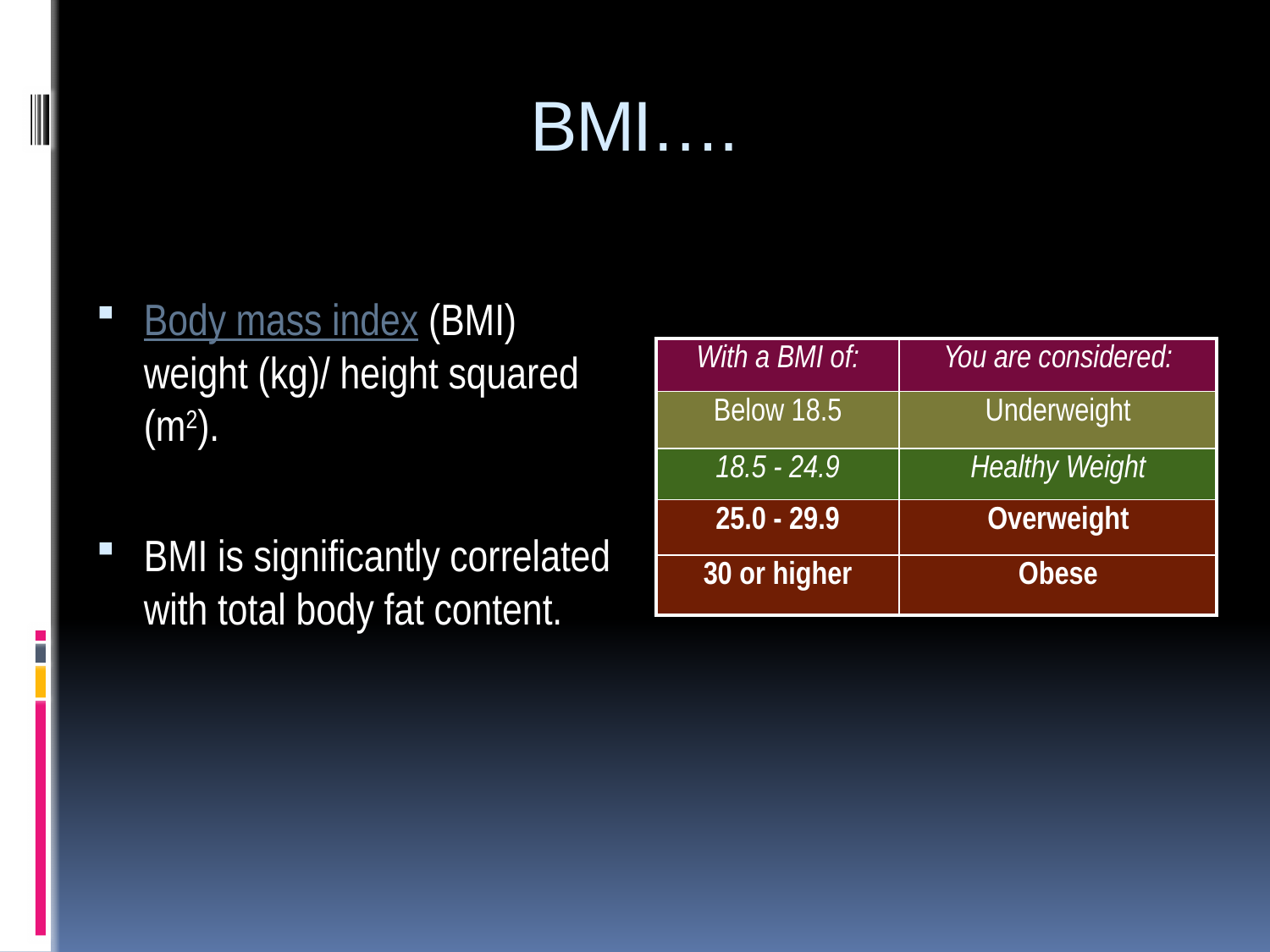

# BMI….
Body mass index (BMI) weight (kg)/ height squared (m2).

BMI is significantly correlated with total body fat content.
| With a BMI of: | You are considered: |
| --- | --- |
| Below 18.5 | Underweight |
| 18.5 - 24.9 | Healthy Weight |
| 25.0 - 29.9 | Overweight |
| 30 or higher | Obese |